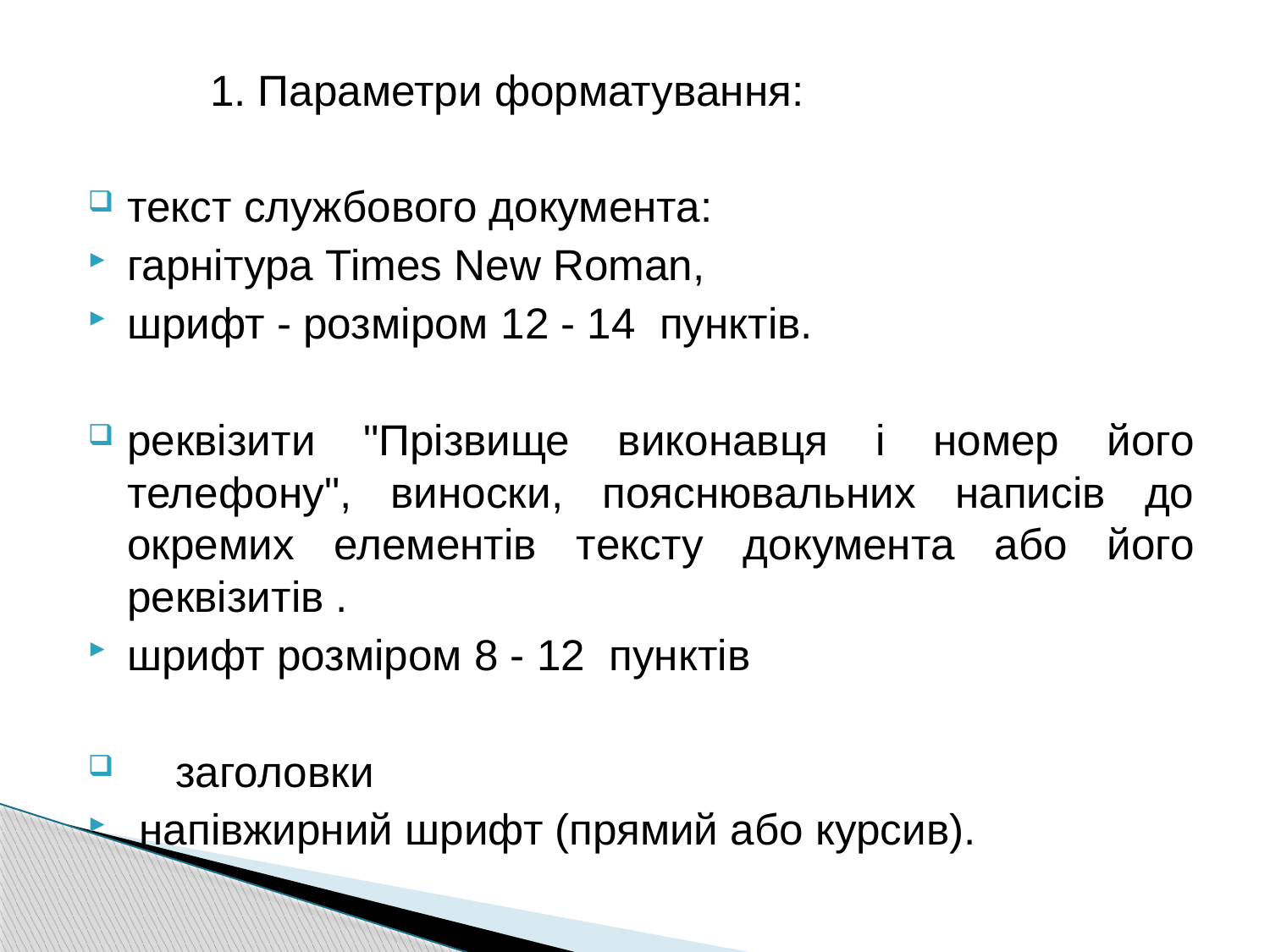

1. Параметри форматування:

текст службового документа:
гарнітура Times New Roman,
шрифт - розміром 12 - 14  пунктів.

реквізити "Прізвище виконавця і номер його телефону", виноски, пояснювальних написів до окремих елементів тексту документа або його реквізитів .
шрифт розміром 8 - 12  пунктів

    заголовки
 напівжирний шрифт (прямий або курсив).